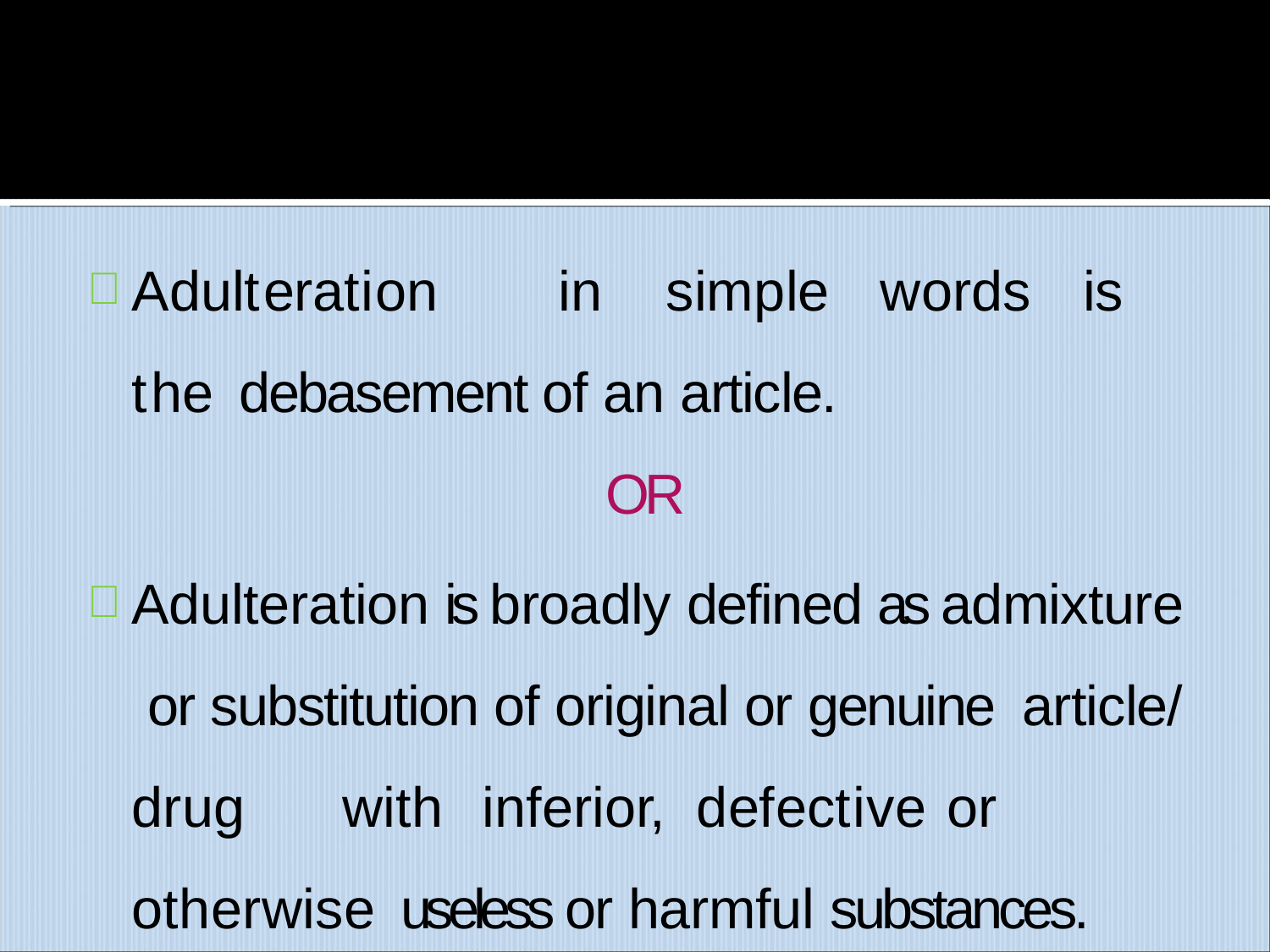

Adulteration	in	simple	words	is	the  debasement of an article.
OR
Adulteration is broadly defined as admixture  or substitution of original or genuine article/
drug	with	inferior,	defective	or	otherwise  useless or harmful substances.